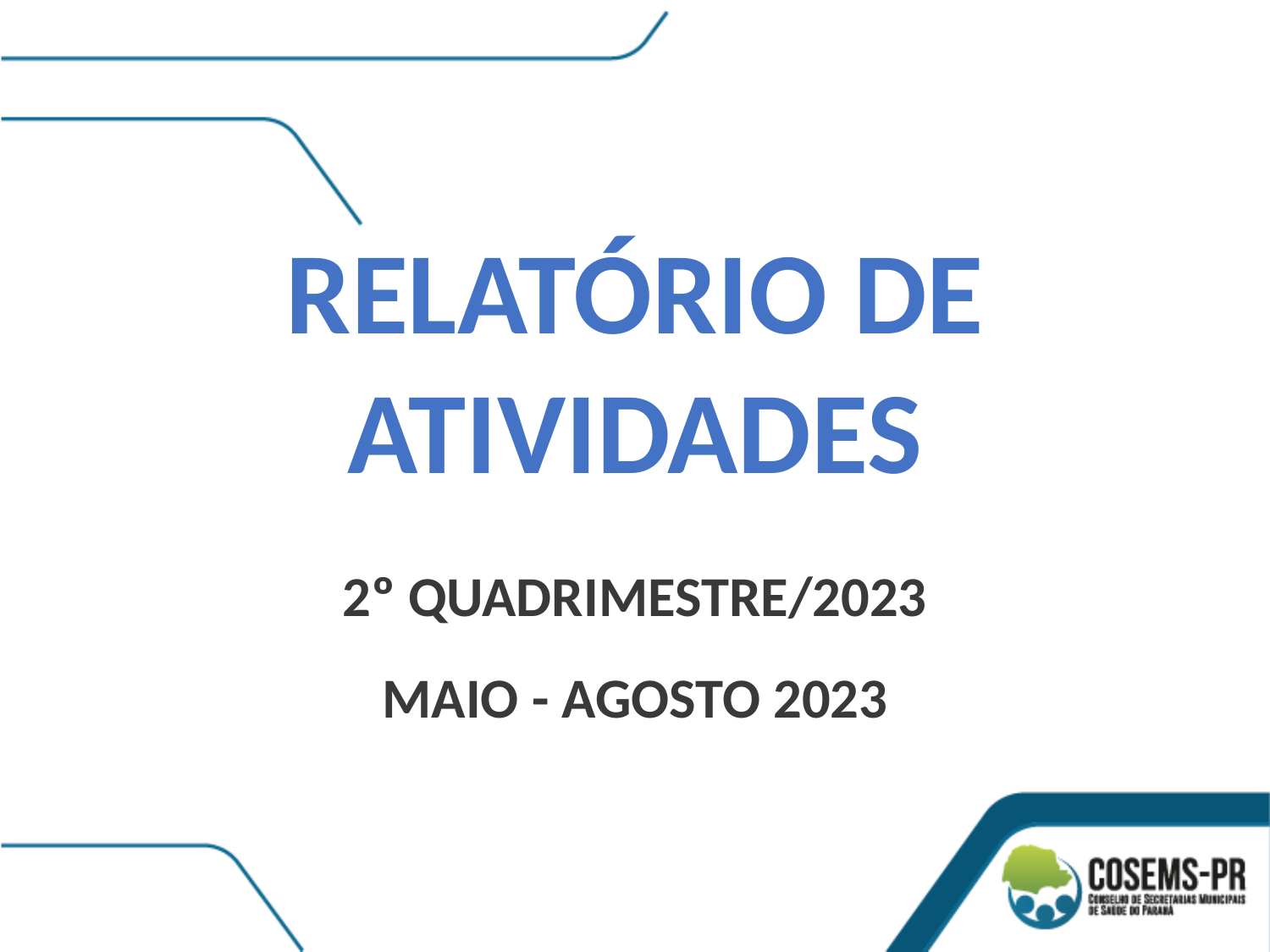

RELATÓRIO DE ATIVIDADES

2º QUADRIMESTRE/2023
MAIO - AGOSTO 2023